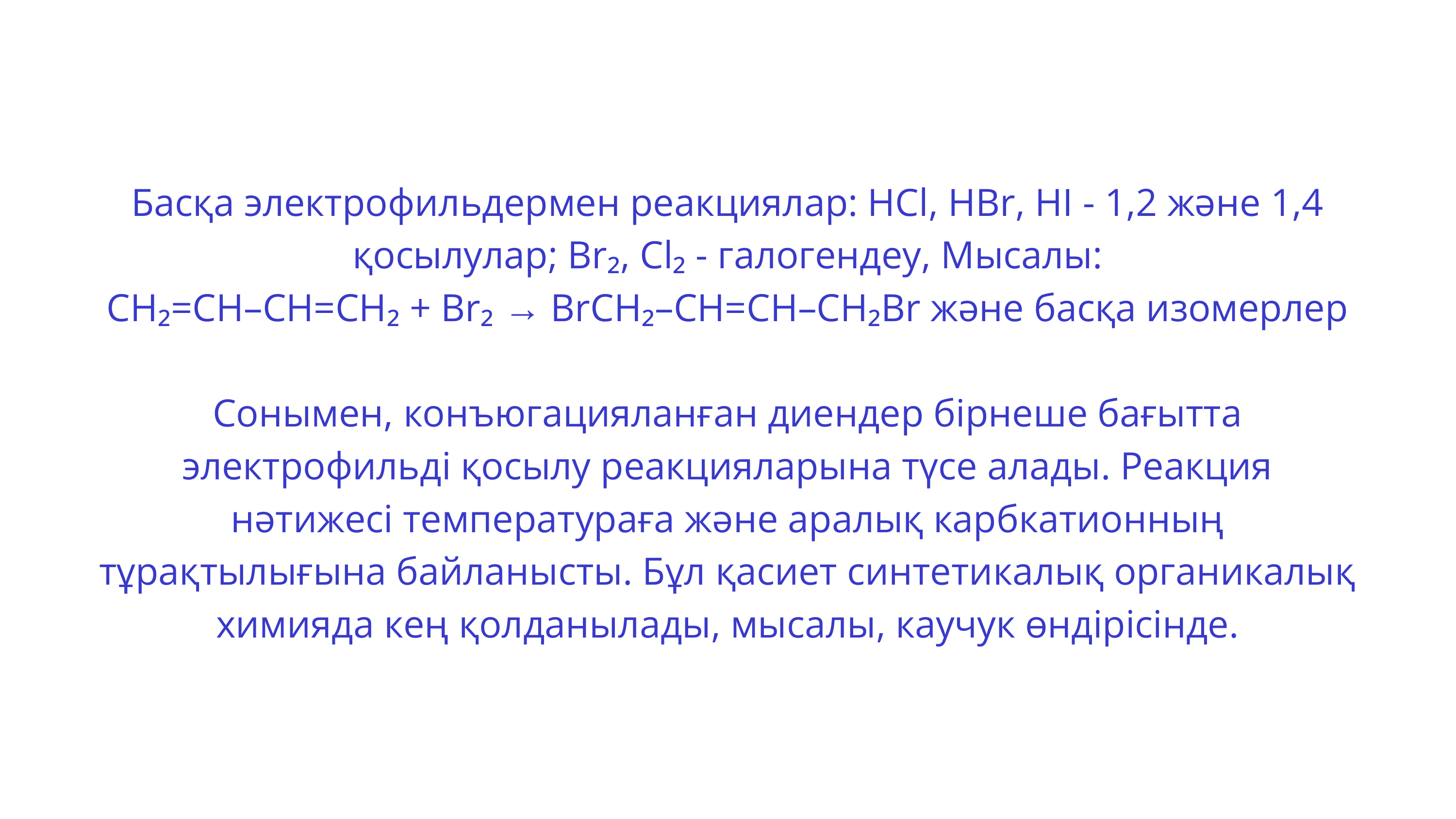

Басқа электрофильдермен реакциялар: HCl, HBr, HI - 1,2 және 1,4 қосылулар; Br₂, Cl₂ - галогендеу, Мысалы:
CH₂=CH–CH=CH₂ + Br₂ → BrCH₂–CH=CH–CH₂Br және басқа изомерлер

Сонымен, конъюгацияланған диендер бірнеше бағытта электрофильді қосылу реакцияларына түсе алады. Реакция нәтижесі температураға және аралық карбкатионның тұрақтылығына байланысты. Бұл қасиет синтетикалық органикалық химияда кең қолданылады, мысалы, каучук өндірісінде.